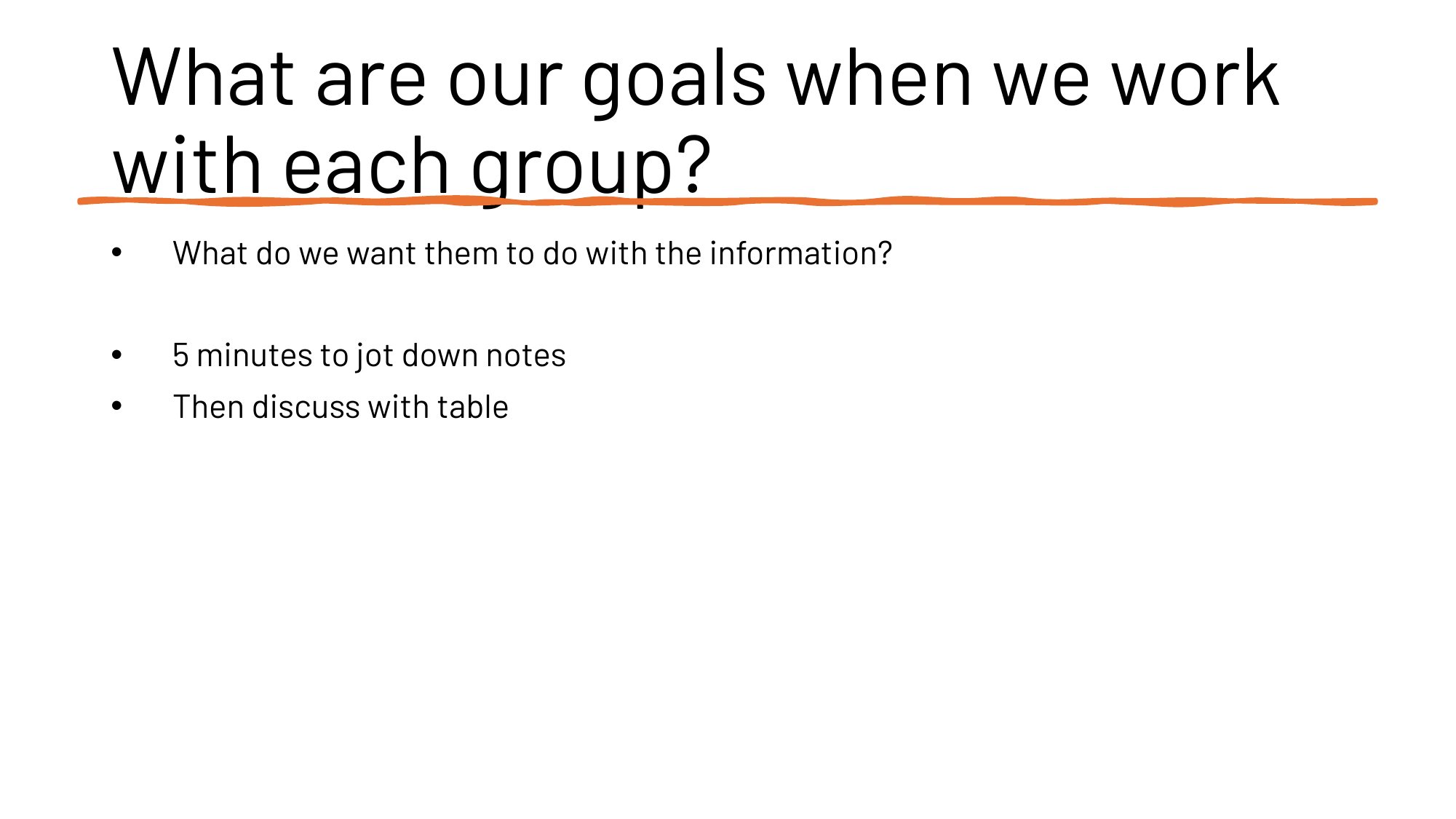

# What are our goals when we work with each group?

What do we want them to do with the information?

5 minutes to jot down notes
Then discuss with table